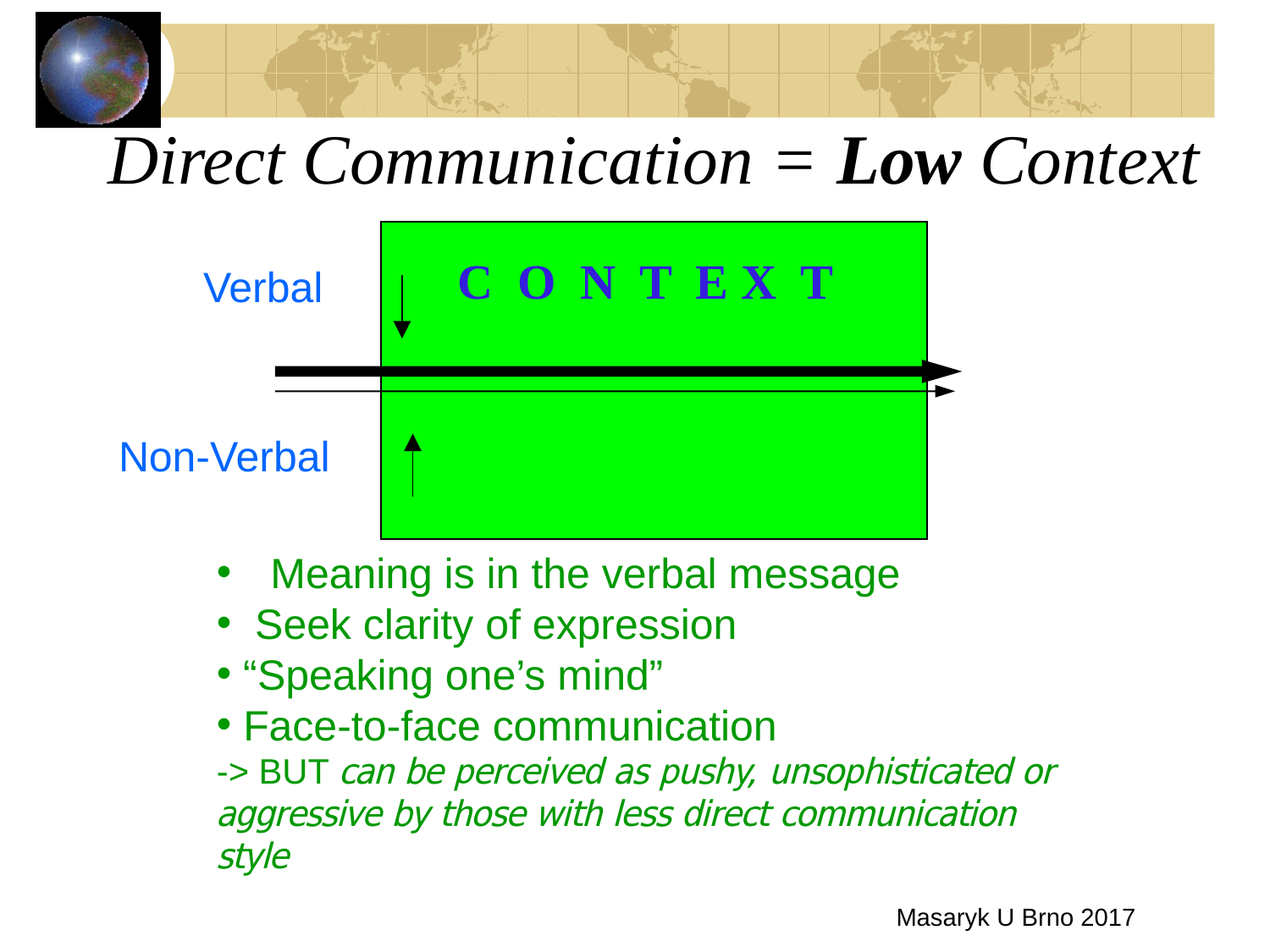

# Direct Communication = Low Context

C  O  N  T  E X  T
Verbal

Non-Verbal
  Meaning is in the verbal message
  Seek clarity of expression
 “Speaking one’s mind”
 Face-to-face communication
-> BUT can be perceived as pushy, unsophisticated or aggressive by those with less direct communication style

Masaryk U Brno 2017